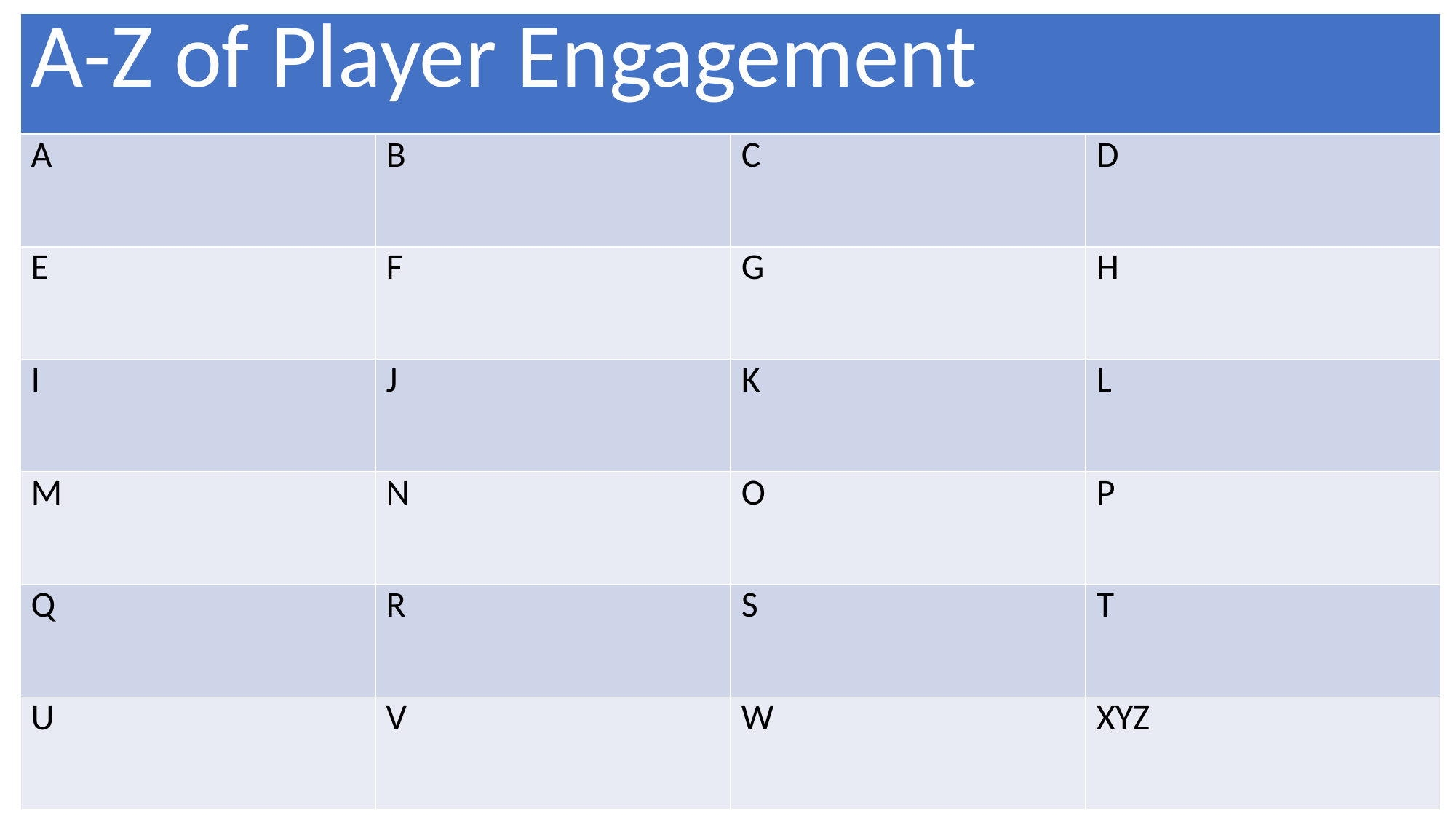

| A-Z of Player Engagement |  |  |  |
| --- | --- | --- | --- |
| A | B | C | D |
| E | F | G | H |
| I | J | K | L |
| M | N | O | P |
| Q | R | S | T |
| U | V | W | XYZ |